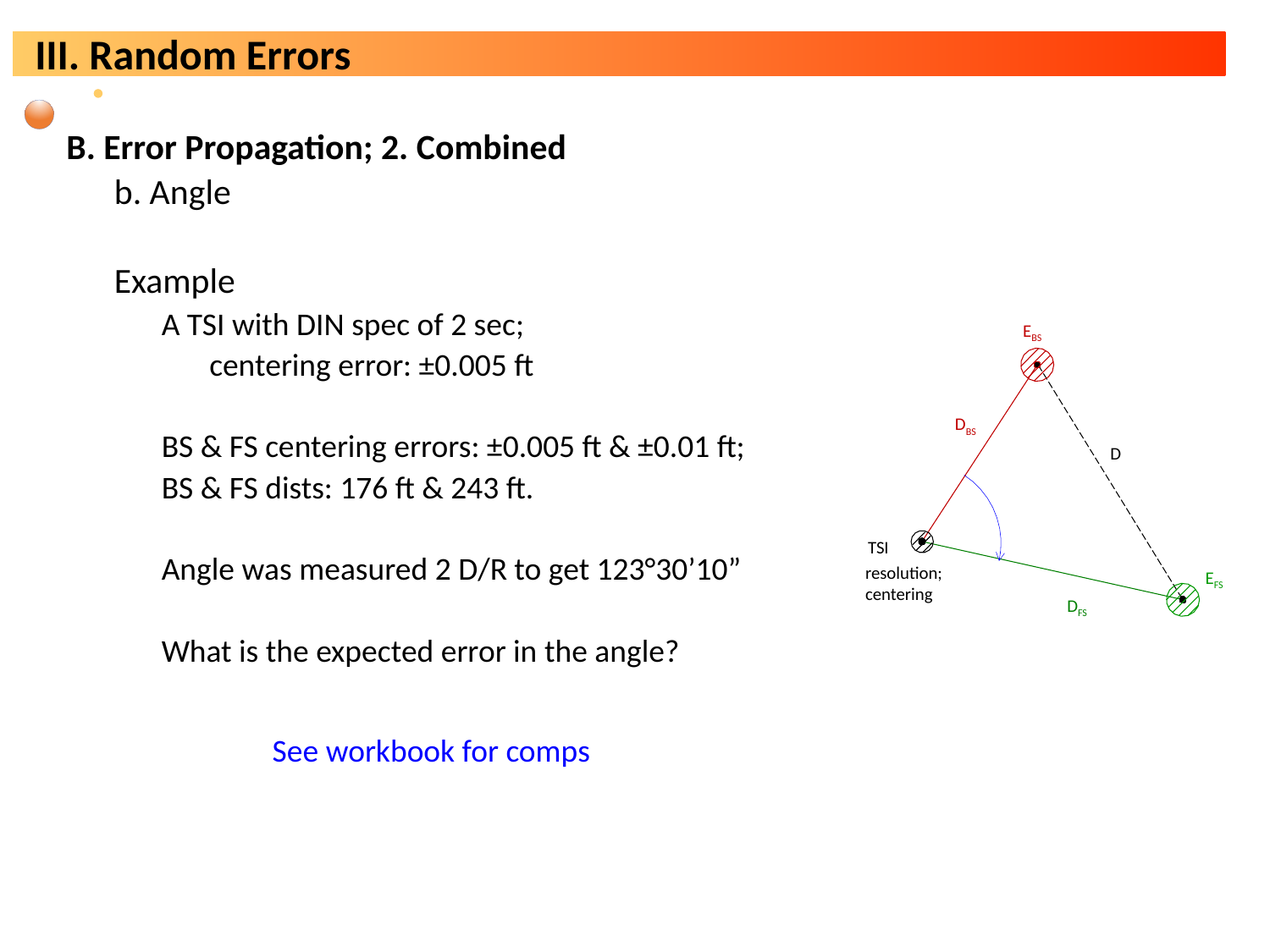

B. Error Propagation; 2. Combined
b. Angle

Example
A TSI with DIN spec of 2 sec;
centering error: ±0.005 ft

BS & FS centering errors: ±0.005 ft & ±0.01 ft;
BS & FS dists: 176 ft & 243 ft.

Angle was measured 2 D/R to get 123°30’10”

What is the expected error in the angle?
EBS

DBS
D

TSI

resolution;
centering
EFS

DFS

See workbook for comps